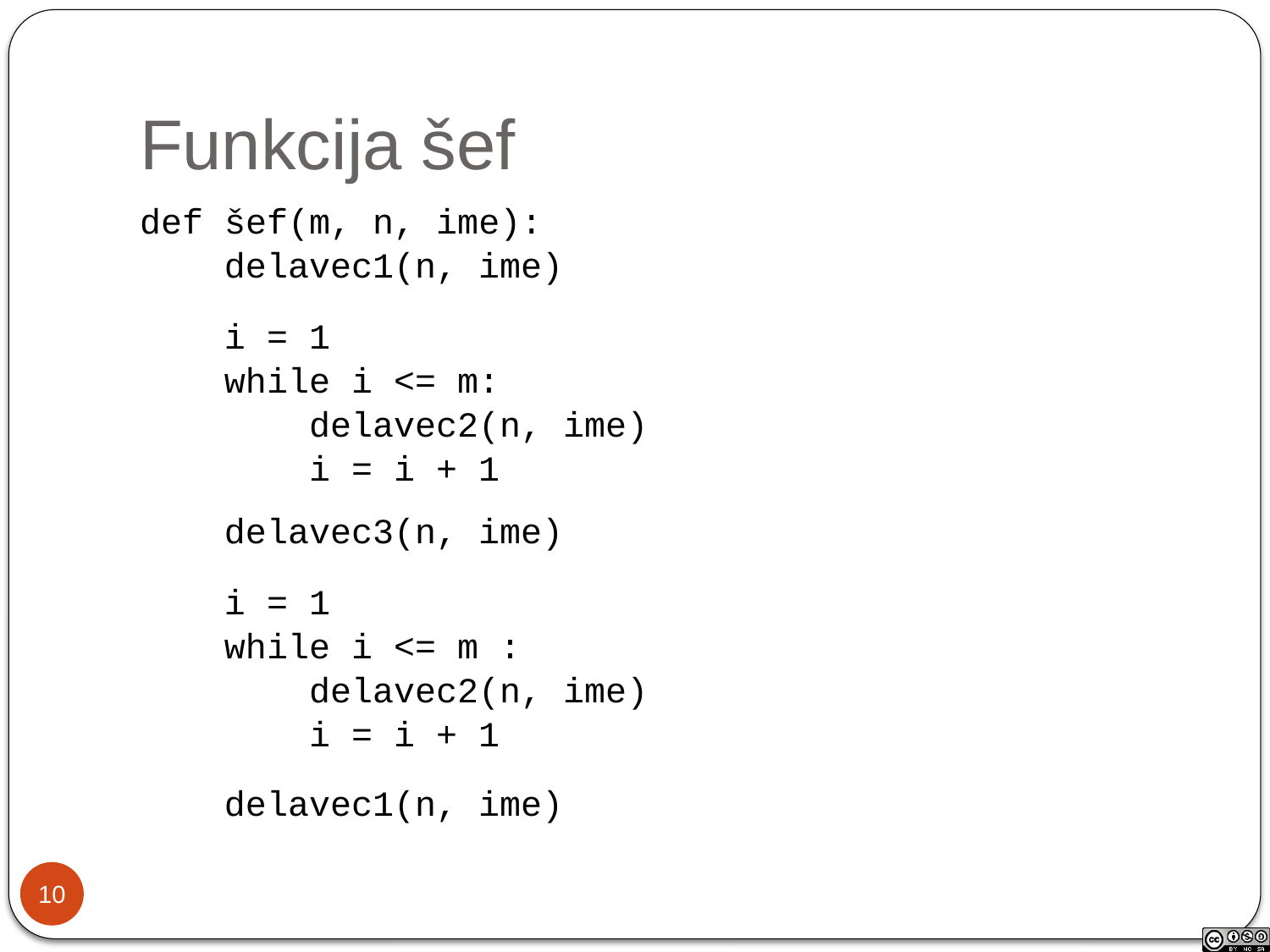

# Funkcija šef
def šef(m, n, ime):
    delavec1(n, ime)

    i = 1
    while i <= m:
        delavec2(n, ime)
        i = i + 1

    delavec3(n, ime)

    i = 1
    while i <= m :
        delavec2(n, ime)
        i = i + 1

    delavec1(n, ime)

10